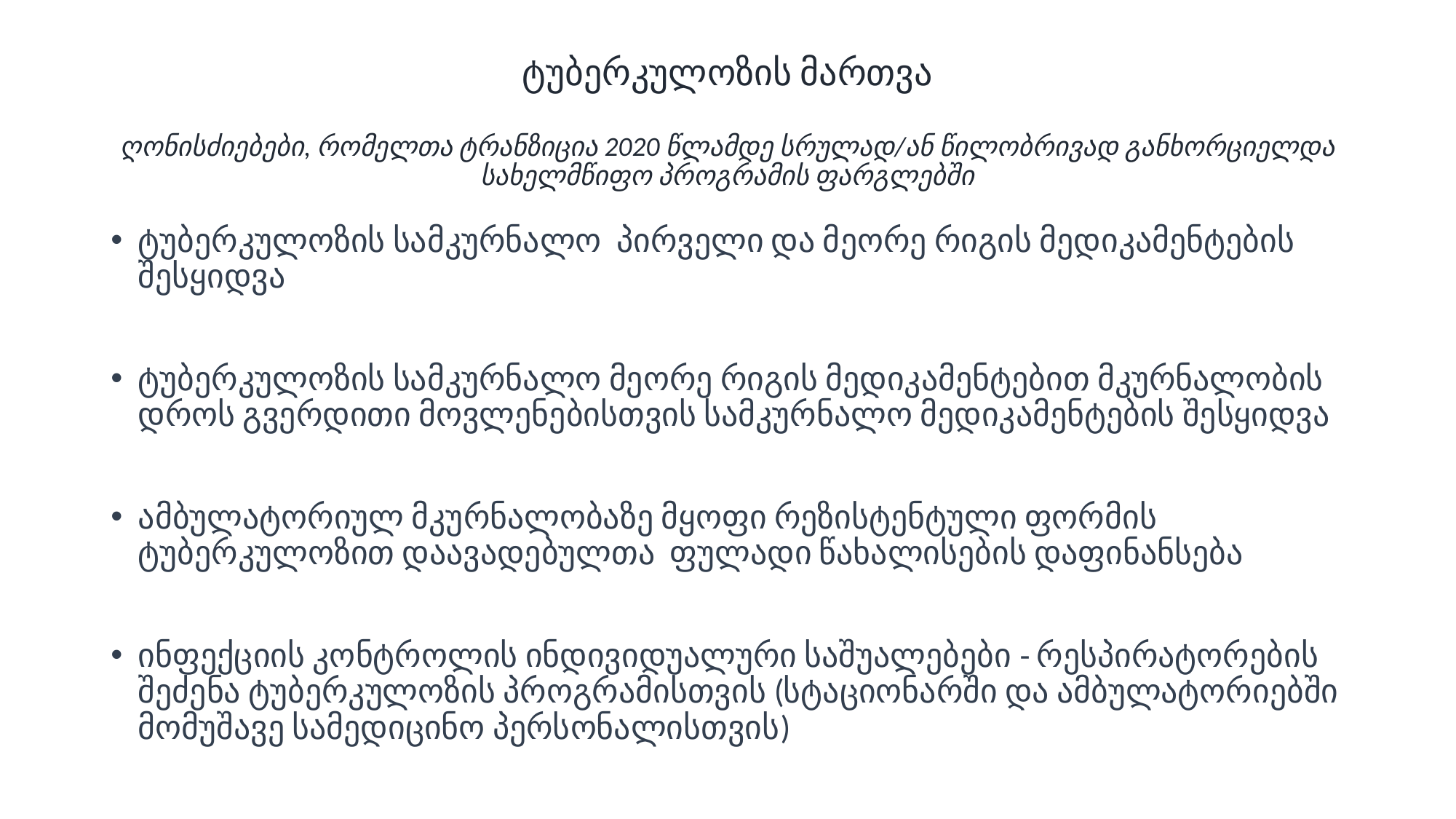

# ტუბერკულოზის მართვა ღონისძიებები, რომელთა ტრანზიცია 2020 წლამდე სრულად/ან წილობრივად განხორციელდა სახელმწიფო პროგრამის ფარგლებში
ტუბერკულოზის სამკურნალო  პირველი და მეორე რიგის მედიკამენტების შესყიდვა

ტუბერკულოზის სამკურნალო მეორე რიგის მედიკამენტებით მკურნალობის დროს გვერდითი მოვლენებისთვის სამკურნალო მედიკამენტების შესყიდვა

ამბულატორიულ მკურნალობაზე მყოფი რეზისტენტული ფორმის ტუბერკულოზით დაავადებულთა  ფულადი წახალისების დაფინანსება

ინფექციის კონტროლის ინდივიდუალური საშუალებები - რესპირატორების შეძენა ტუბერკულოზის პროგრამისთვის (სტაციონარში და ამბულატორიებში მომუშავე სამედიცინო პერსონალისთვის)